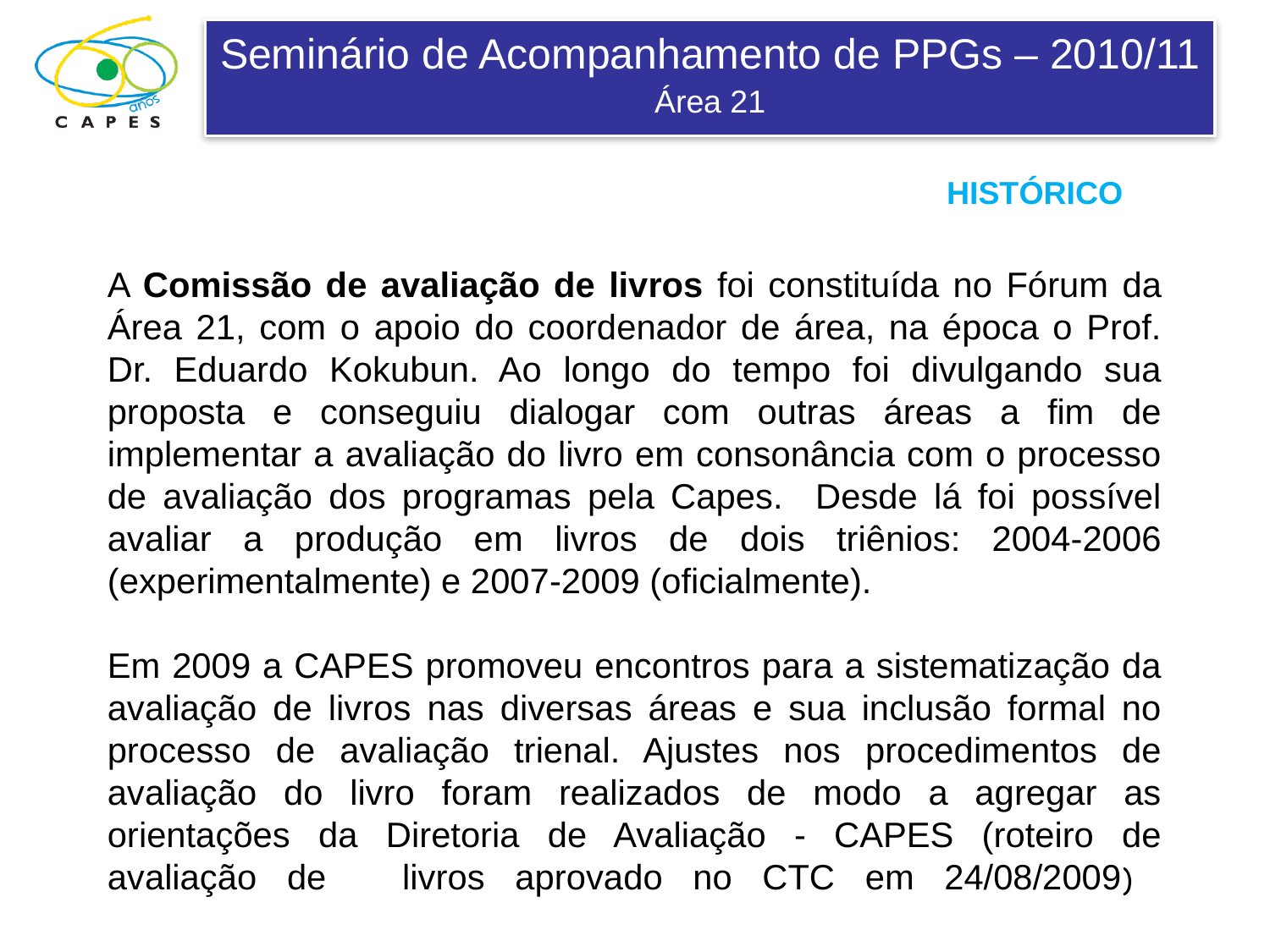

HISTÓRICO
A Comissão de avaliação de livros foi constituída no Fórum da Área 21, com o apoio do coordenador de área, na época o Prof. Dr. Eduardo Kokubun. Ao longo do tempo foi divulgando sua proposta e conseguiu dialogar com outras áreas a fim de implementar a avaliação do livro em consonância com o processo de avaliação dos programas pela Capes.  Desde lá foi possível avaliar a produção em livros de dois triênios: 2004-2006 (experimentalmente) e 2007-2009 (oficialmente).
Em 2009 a CAPES promoveu encontros para a sistematização da avaliação de livros nas diversas áreas e sua inclusão formal no processo de avaliação trienal. Ajustes nos procedimentos de avaliação do livro foram realizados de modo a agregar as orientações da Diretoria de Avaliação - CAPES (roteiro de avaliação de 	livros aprovado no CTC em 24/08/2009)